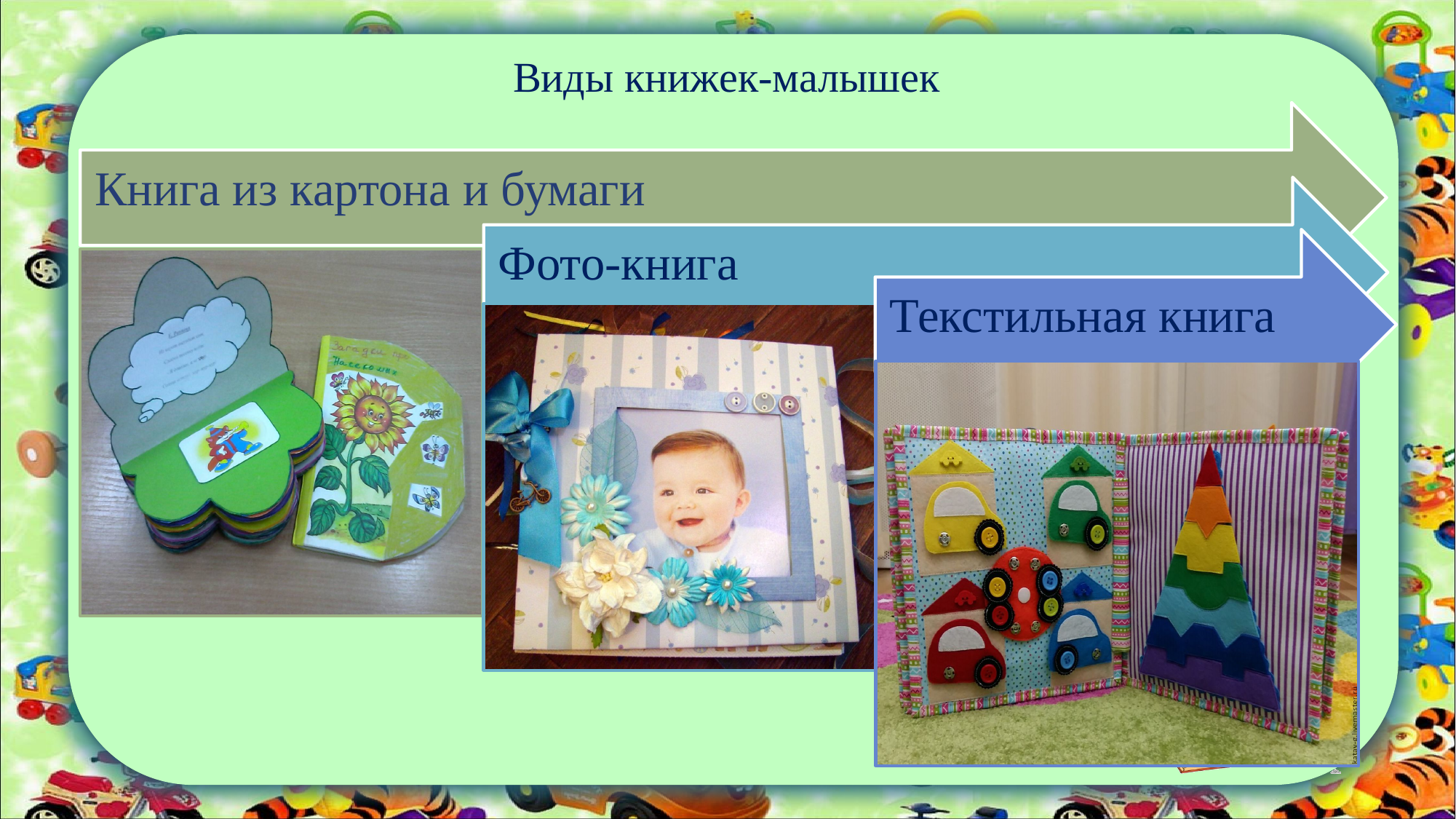

Виды книжек-малышек
Книга из картона и бумаги

Фото-книга

Текстильная книга